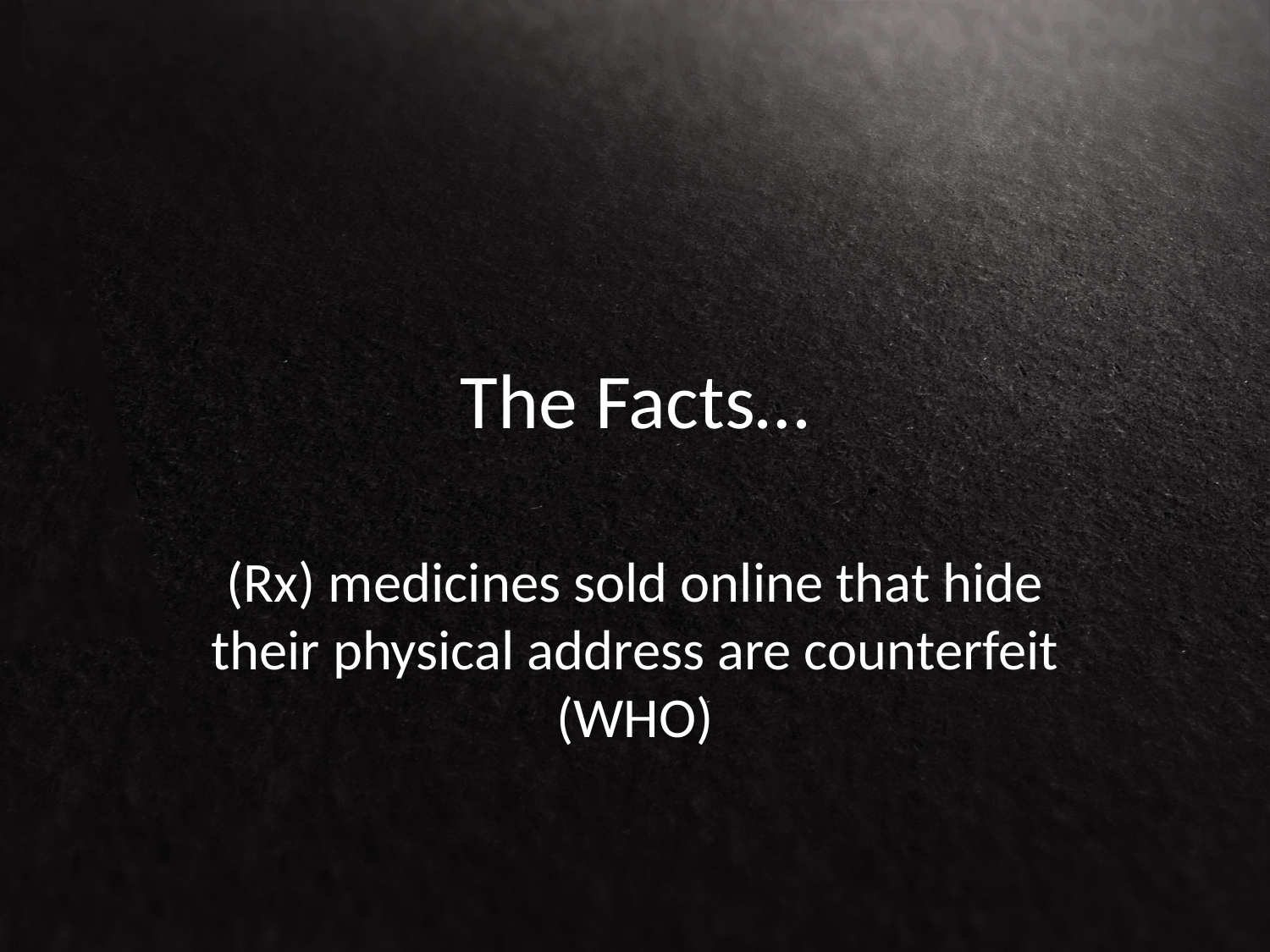

# The Facts…
(Rx) medicines sold online that hide their physical address are counterfeit (WHO)